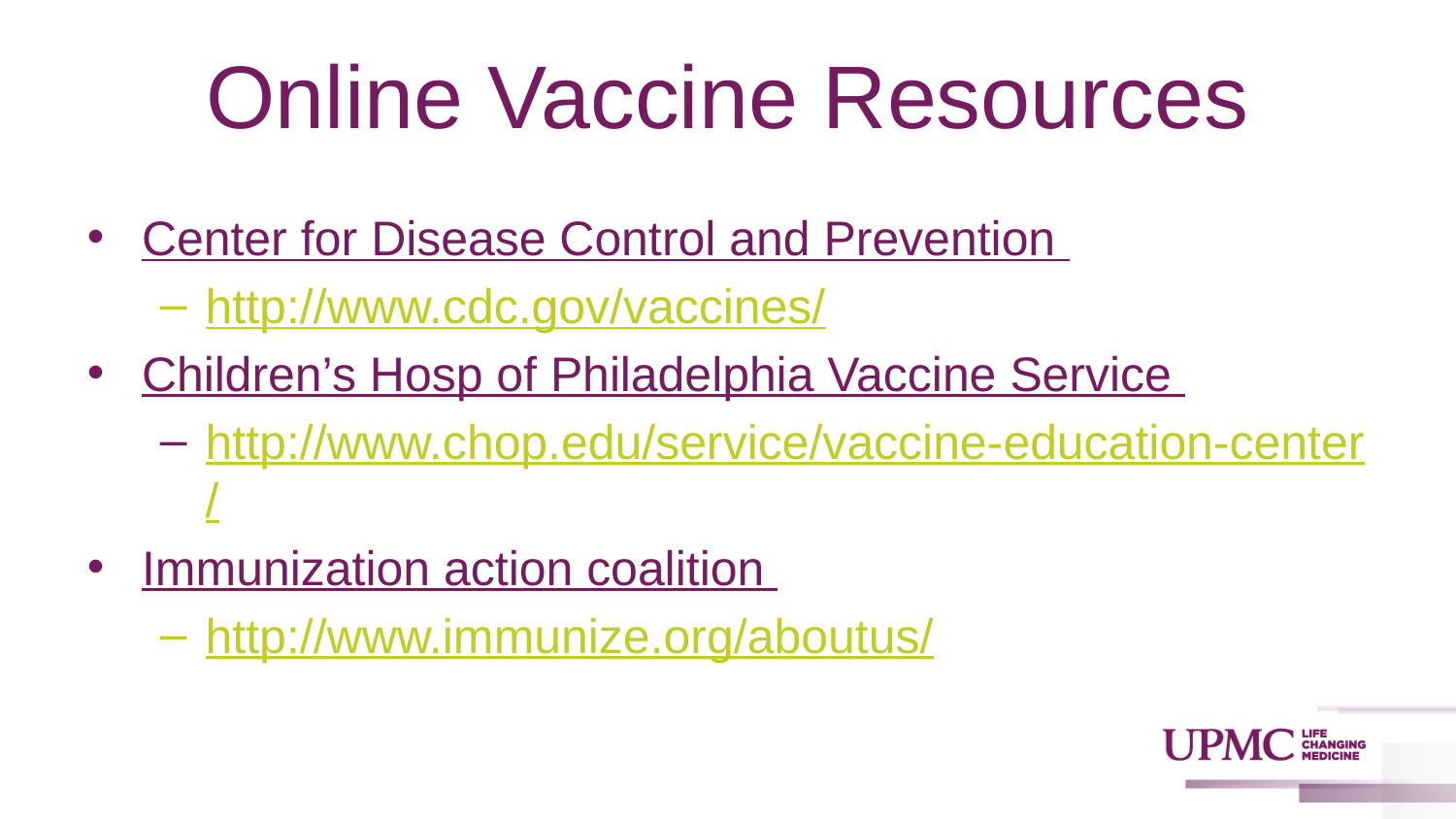

# Online Vaccine Resources
Center for Disease Control and Prevention
http://www.cdc.gov/vaccines/
Children’s Hosp of Philadelphia Vaccine Service
http://www.chop.edu/service/vaccine-education-center/
Immunization action coalition
http://www.immunize.org/aboutus/